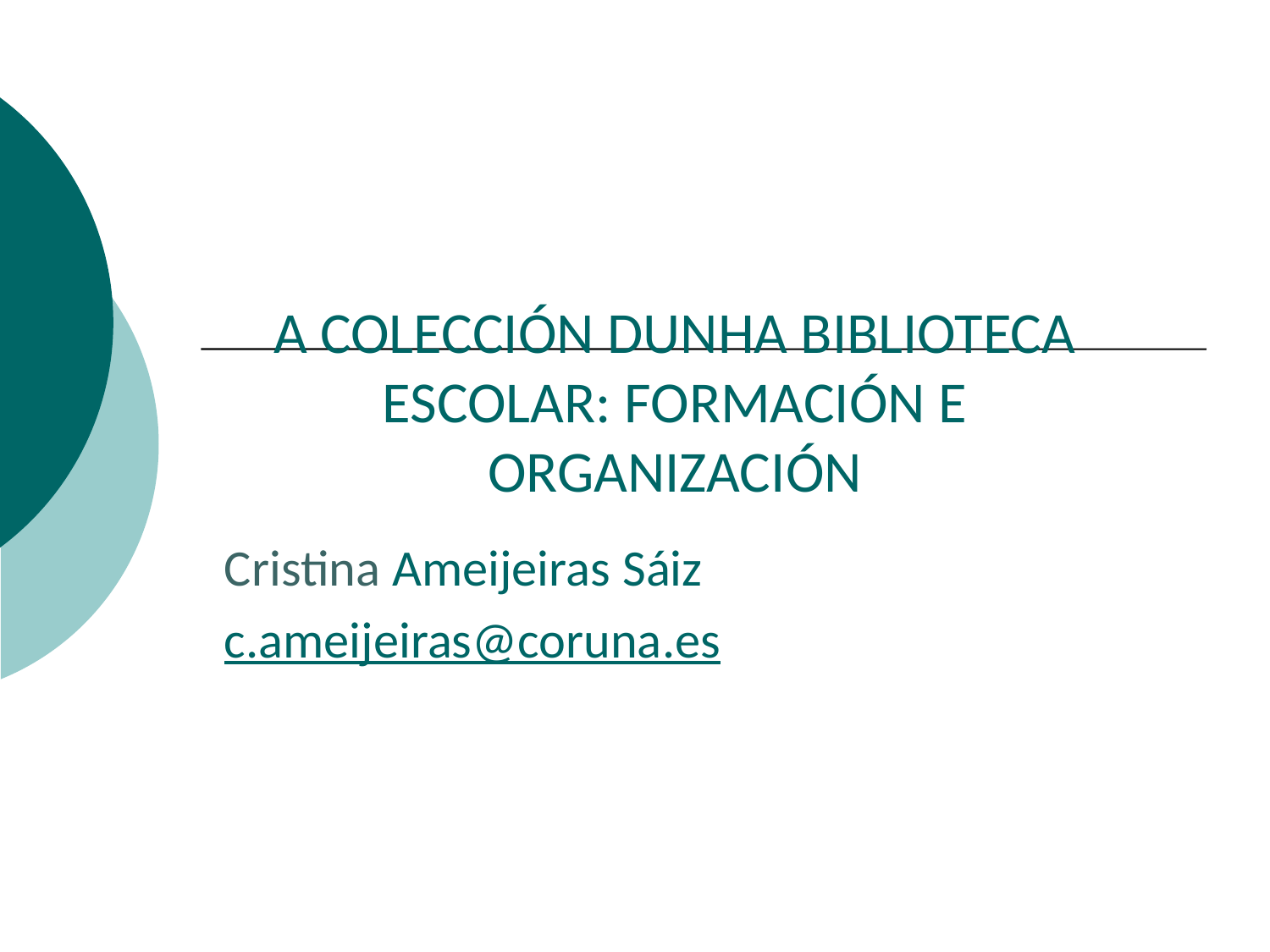

# A COLECCIÓN DUNHA BIBLIOTECA ESCOLAR: FORMACIÓN E ORGANIZACIÓN
Cristina Ameijeiras Sáiz
c.ameijeiras@coruna.es